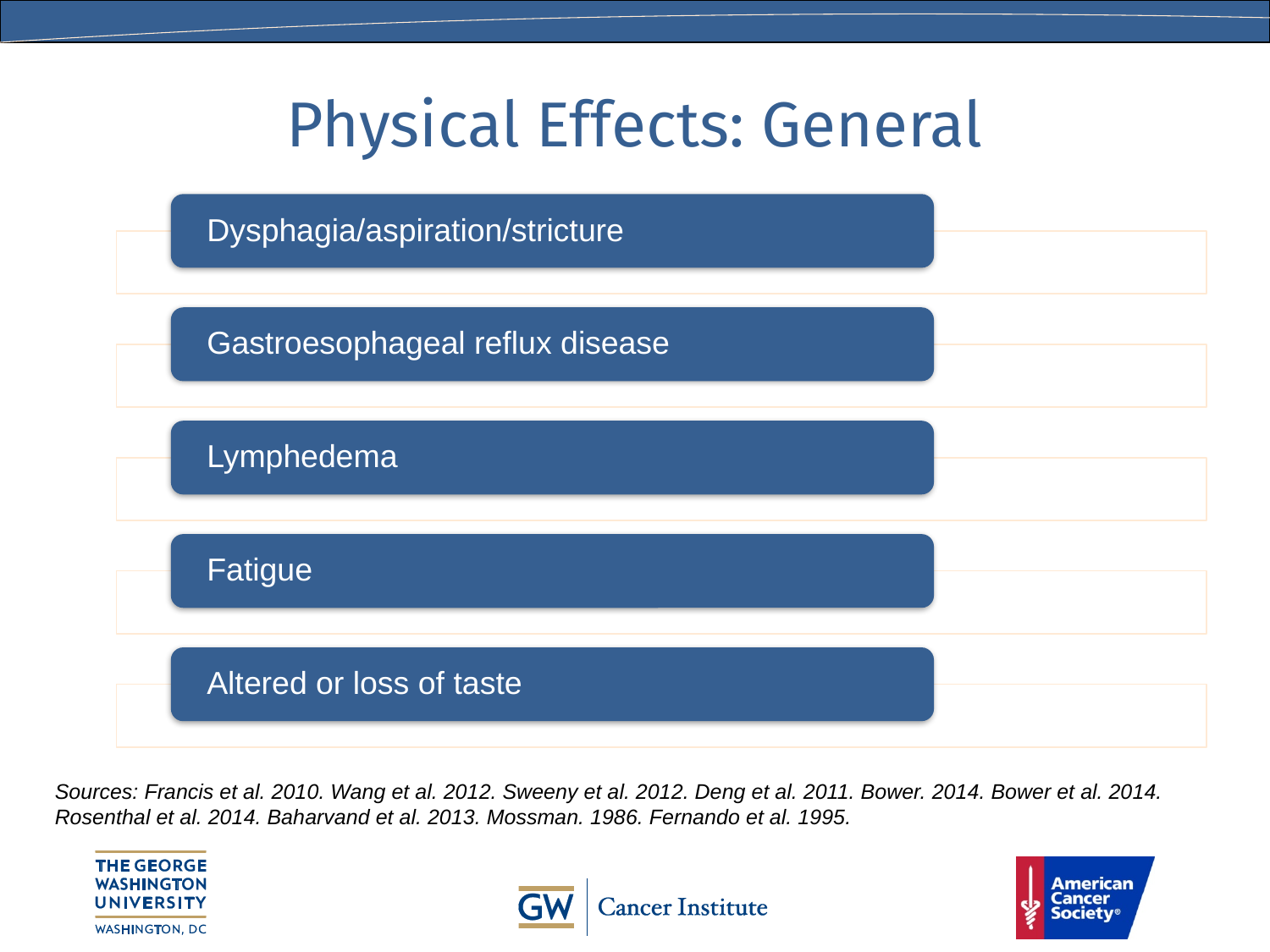

# Physical Effects: General
Dysphagia/aspiration/stricture
Gastroesophageal reflux disease
Lymphedema
Fatigue
Altered or loss of taste
Sources: Francis et al. 2010. Wang et al. 2012. Sweeny et al. 2012. Deng et al. 2011. Bower. 2014. Bower et al. 2014. Rosenthal et al. 2014. Baharvand et al. 2013. Mossman. 1986. Fernando et al. 1995.